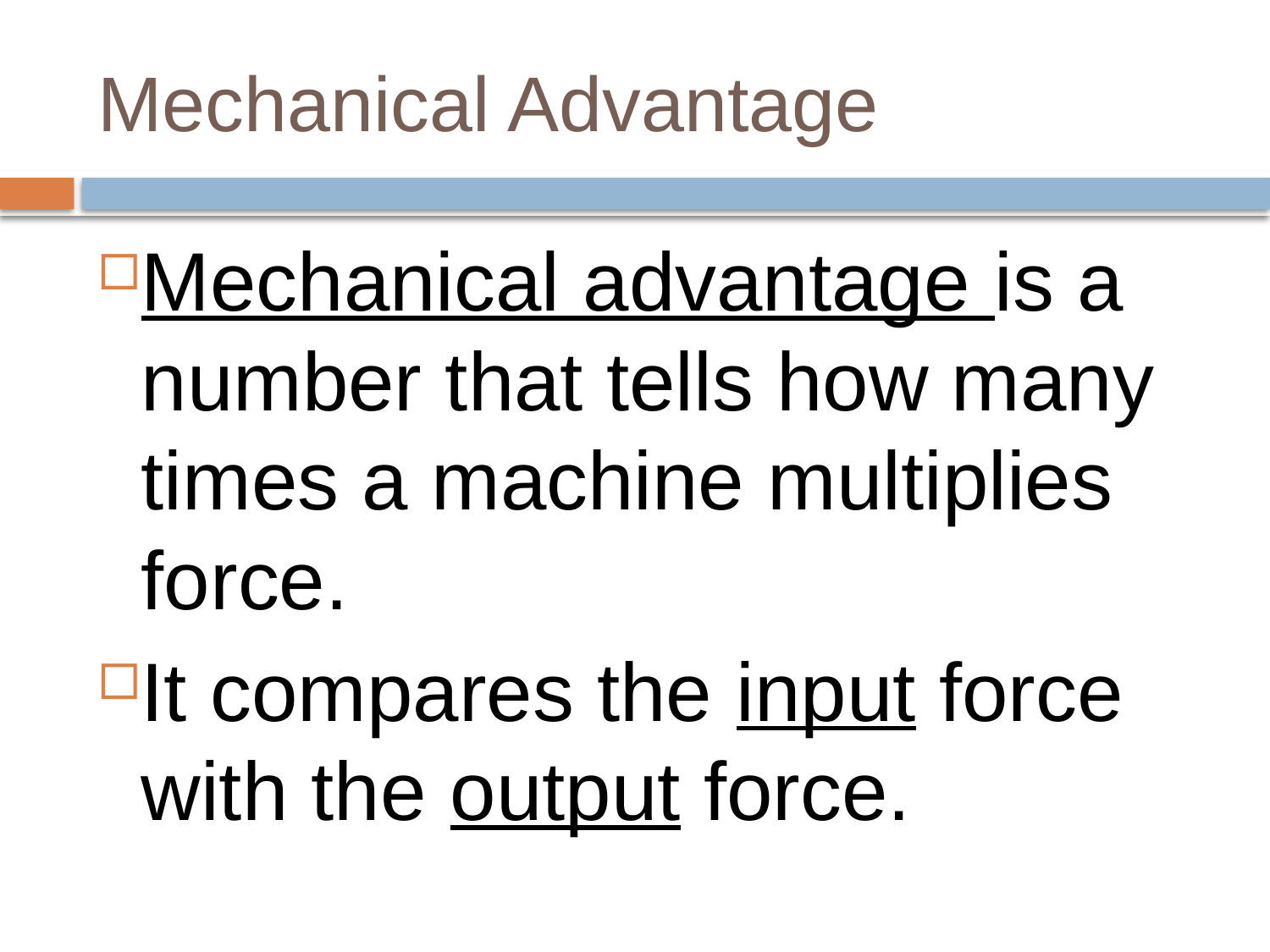

# Mechanical Advantage
Mechanical advantage is a number that tells how many times a machine multiplies force.
It compares the input force with the output force.